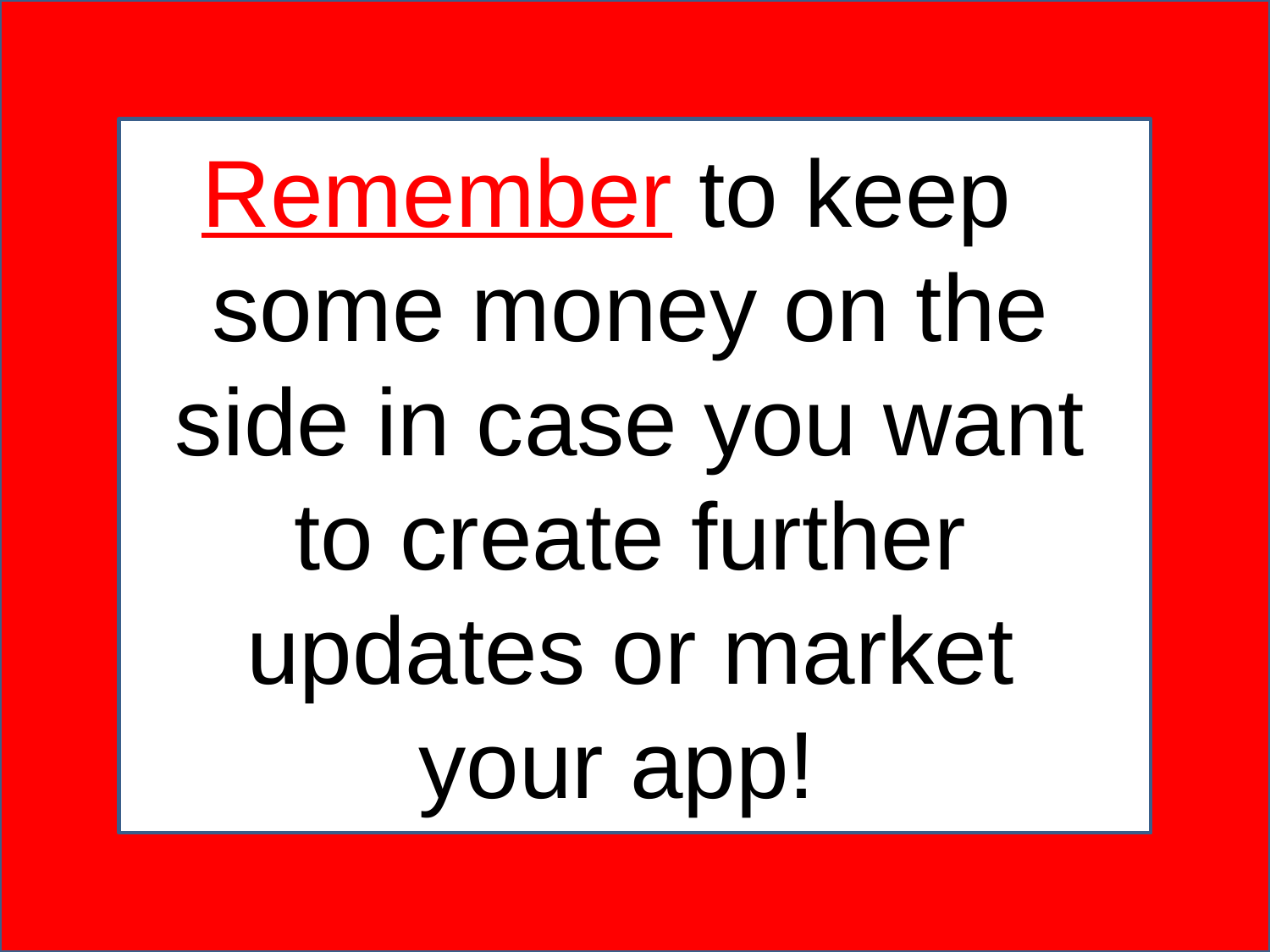

Remember to keep some money on the side in case you want to create further updates or market your app!